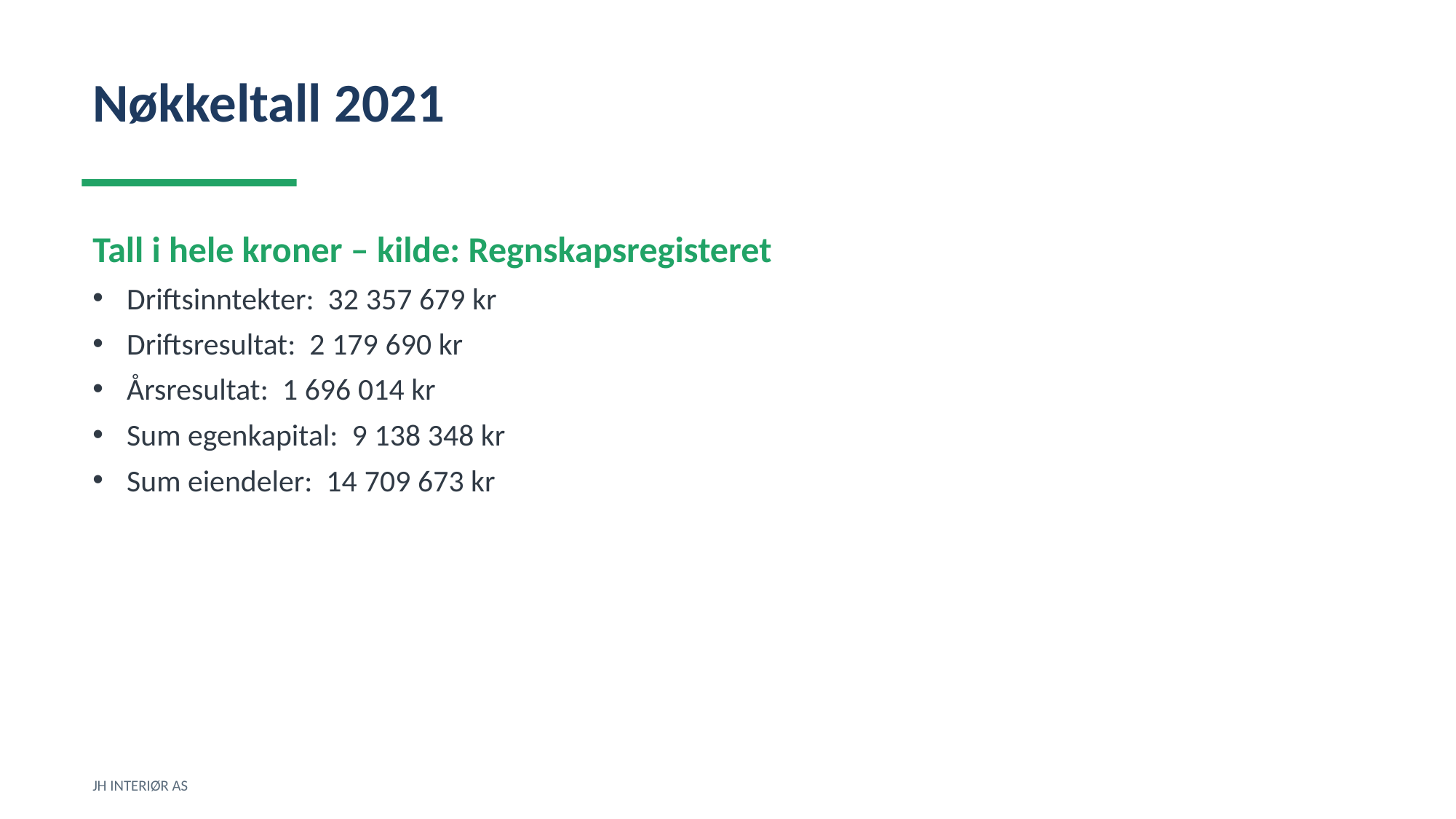

Nøkkeltall 2021

Tall i hele kroner – kilde: Regnskapsregisteret
Driftsinntekter:  32 357 679 kr
Driftsresultat:  2 179 690 kr
Årsresultat:  1 696 014 kr
Sum egenkapital:  9 138 348 kr
Sum eiendeler:  14 709 673 kr
JH INTERIØR AS